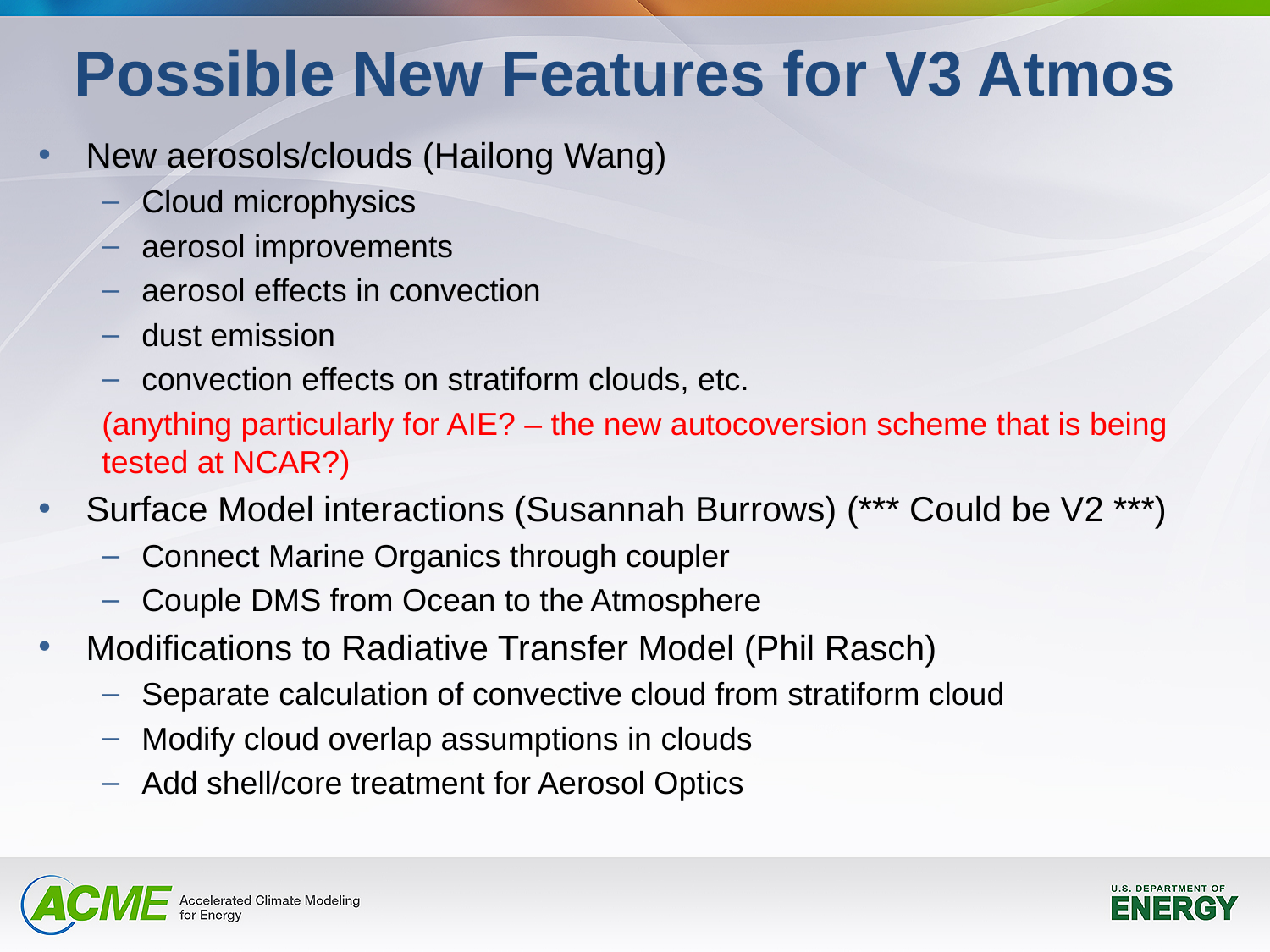

Possible New Features for V3 Atmos

New aerosols/clouds (Hailong Wang)
Cloud microphysics
aerosol improvements
aerosol effects in convection
dust emission
convection effects on stratiform clouds, etc.
(anything particularly for AIE? – the new autocoversion scheme that is being tested at NCAR?)
Surface Model interactions (Susannah Burrows) (*** Could be V2 ***)
Connect Marine Organics through coupler
Couple DMS from Ocean to the Atmosphere
Modifications to Radiative Transfer Model (Phil Rasch)
Separate calculation of convective cloud from stratiform cloud
Modify cloud overlap assumptions in clouds
Add shell/core treatment for Aerosol Optics